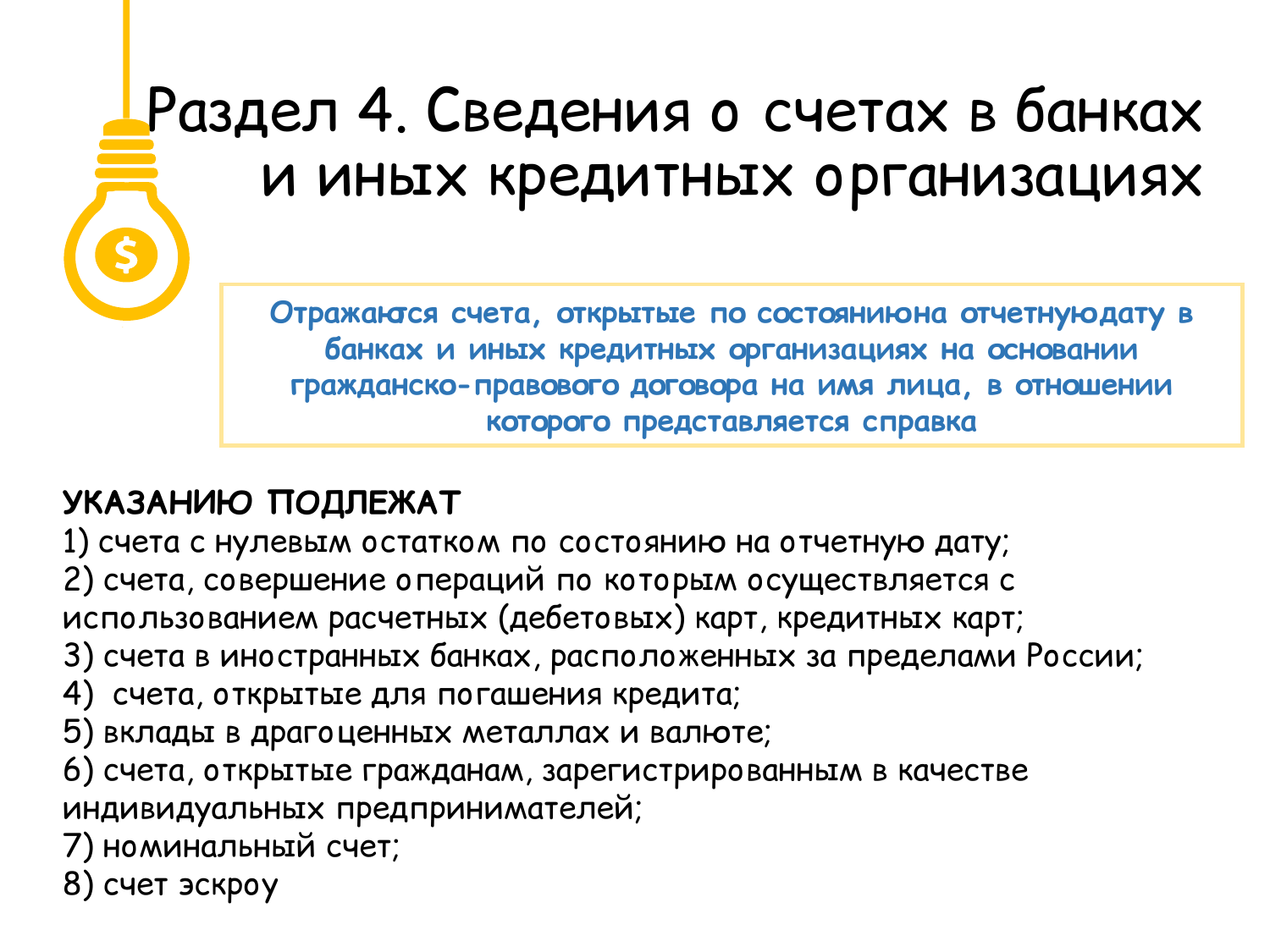

Раздел 4. Сведения о счетах в банках и иных кредитных организациях

Отражаются счета, открытые по состоянию на отчетную дату в банках и иных кредитных организациях на основании гражданско-правового договора на имя лица, в отношении которого представляется справка
УКАЗАНИЮ ПОДЛЕЖАТ
1) счета с нулевым остатком по состоянию на отчетную дату;
2) счета, совершение операций по которым осуществляется с использованием расчетных (дебетовых) карт, кредитных карт;
3) счета в иностранных банках, расположенных за пределами России;
4)  счета, открытые для погашения кредита;
5) вклады в драгоценных металлах и валюте;
6) счета, открытые гражданам, зарегистрированным в качестве индивидуальных предпринимателей;
7) номинальный счет;
8) счет эскроу